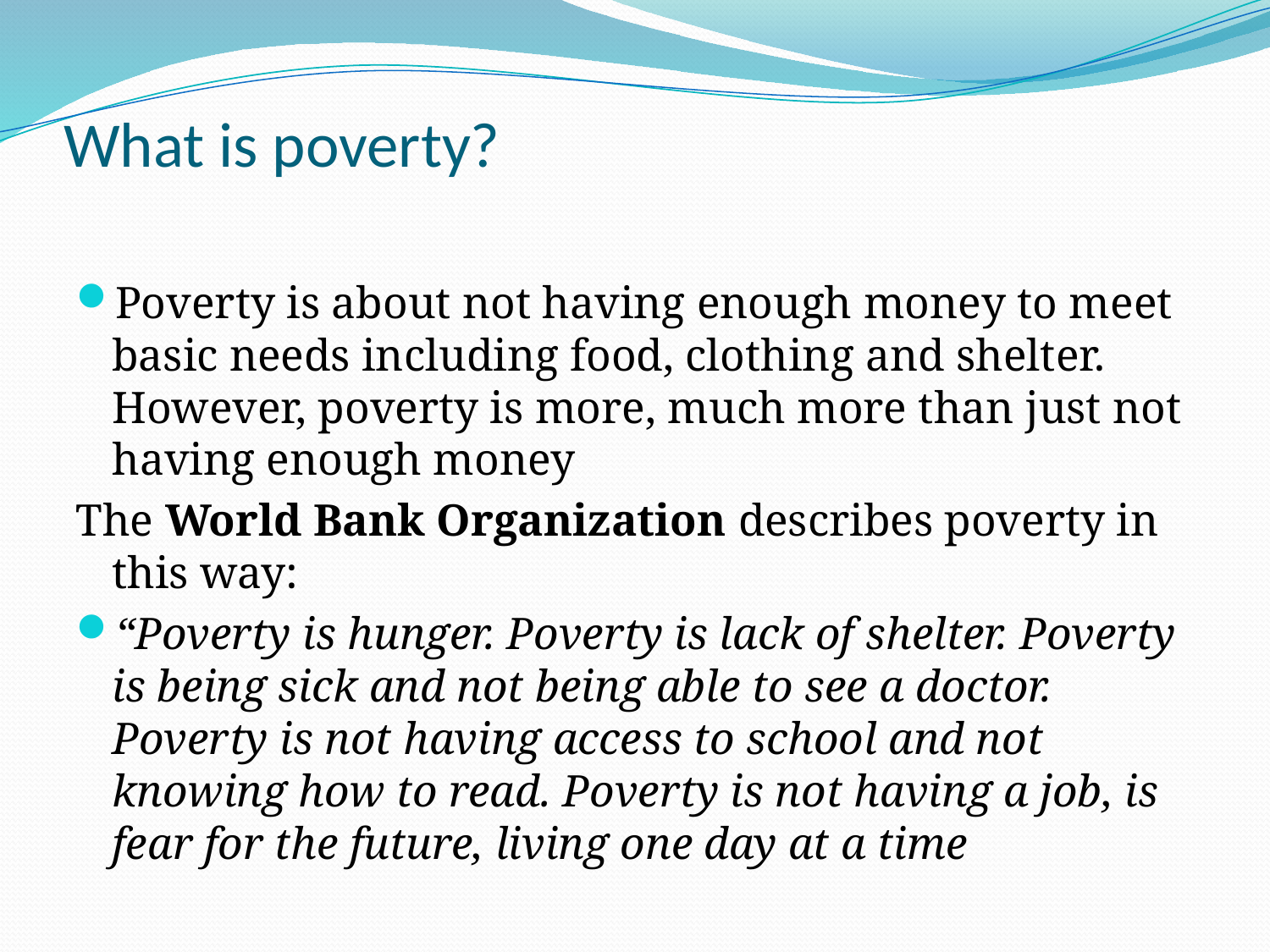

# What is poverty?
Poverty is about not having enough money to meet basic needs including food, clothing and shelter.  However, poverty is more, much more than just not having enough money
The World Bank Organization describes poverty in this way:
“Poverty is hunger. Poverty is lack of shelter. Poverty is being sick and not being able to see a doctor. Poverty is not having access to school and not knowing how to read. Poverty is not having a job, is fear for the future, living one day at a time